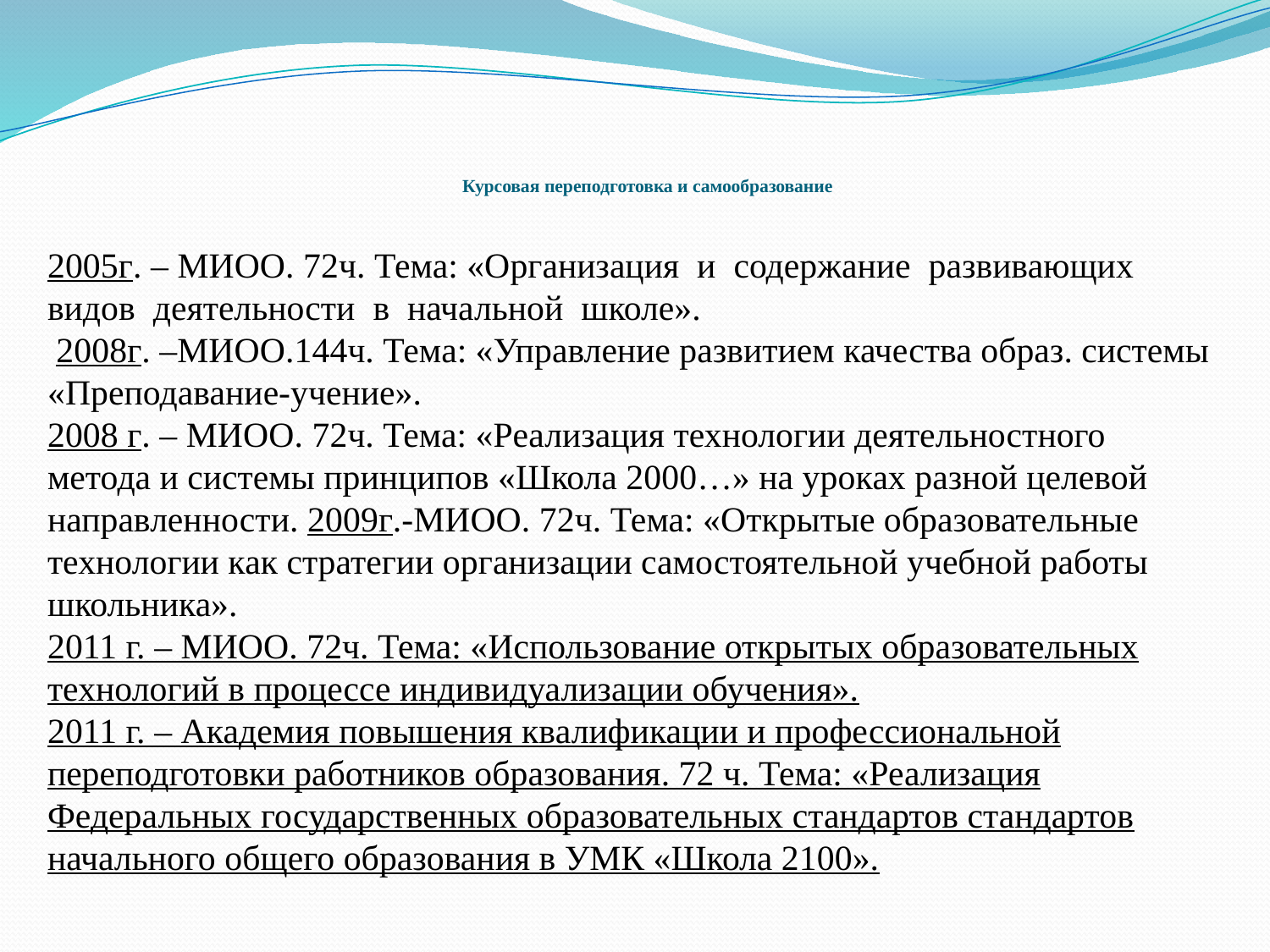

# Курсовая переподготовка и самообразование
2005г. – МИОО. 72ч. Тема: «Организация  и  содержание  развивающих  видов  деятельности  в  начальной  школе».
 2008г. –МИОО.144ч. Тема: «Управление развитием качества образ. системы «Преподавание-учение».
2008 г. – МИОО. 72ч. Тема: «Реализация технологии деятельностного метода и системы принципов «Школа 2000…» на уроках разной целевой направленности. 2009г.-МИОО. 72ч. Тема: «Открытые образовательные технологии как стратегии организации самостоятельной учебной работы школьника».
2011 г. – МИОО. 72ч. Тема: «Использование открытых образовательных технологий в процессе индивидуализации обучения».
2011 г. – Академия повышения квалификации и профессиональной переподготовки работников образования. 72 ч. Тема: «Реализация Федеральных государственных образовательных стандартов стандартов начального общего образования в УМК «Школа 2100».